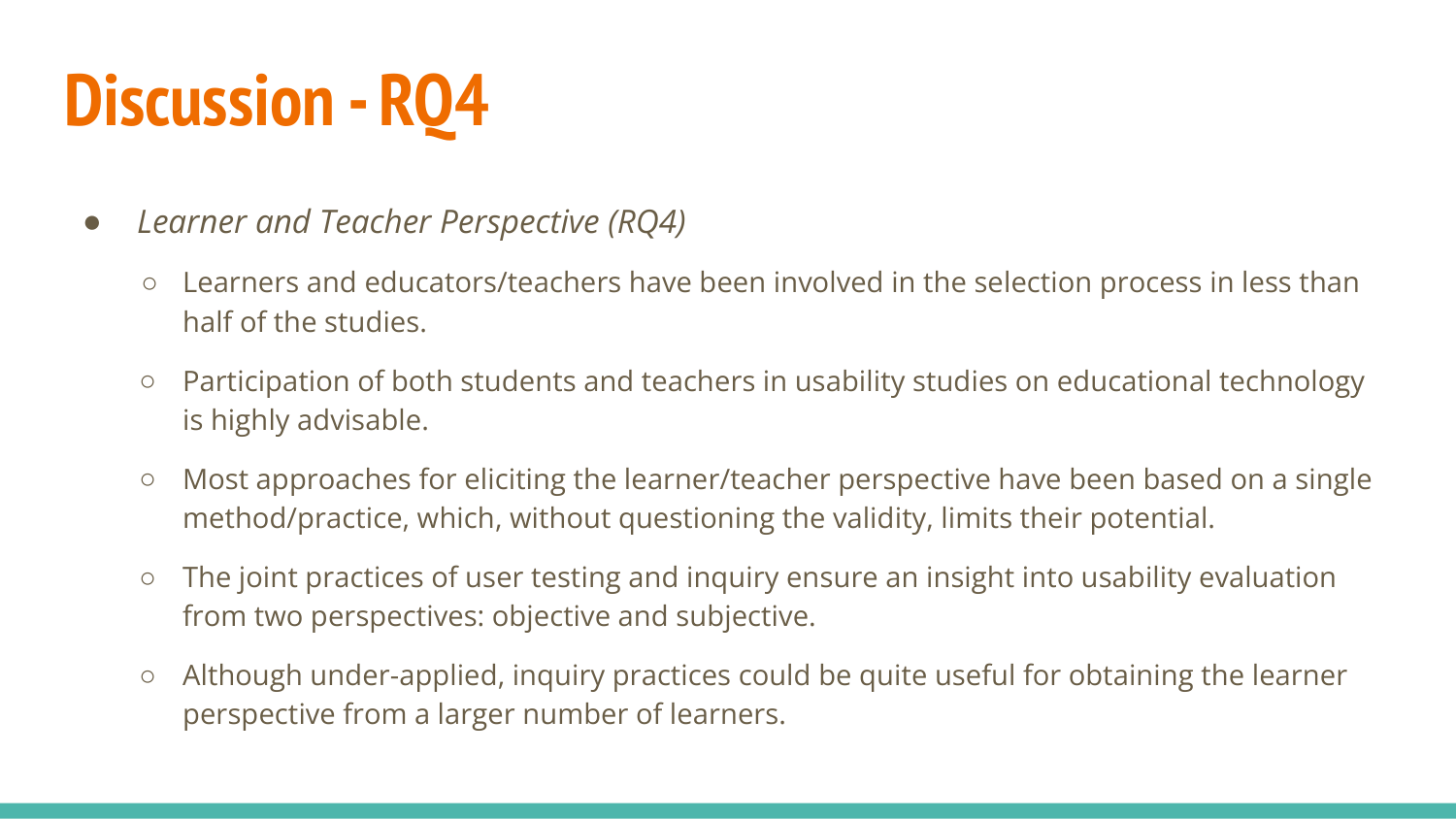

# Discussion - RQ4
Learner and Teacher Perspective (RQ4)
Learners and educators/teachers have been involved in the selection process in less than half of the studies.
Participation of both students and teachers in usability studies on educational technology is highly advisable.
Most approaches for eliciting the learner/teacher perspective have been based on a single method/practice, which, without questioning the validity, limits their potential.
The joint practices of user testing and inquiry ensure an insight into usability evaluation from two perspectives: objective and subjective.
Although under-applied, inquiry practices could be quite useful for obtaining the learner perspective from a larger number of learners.